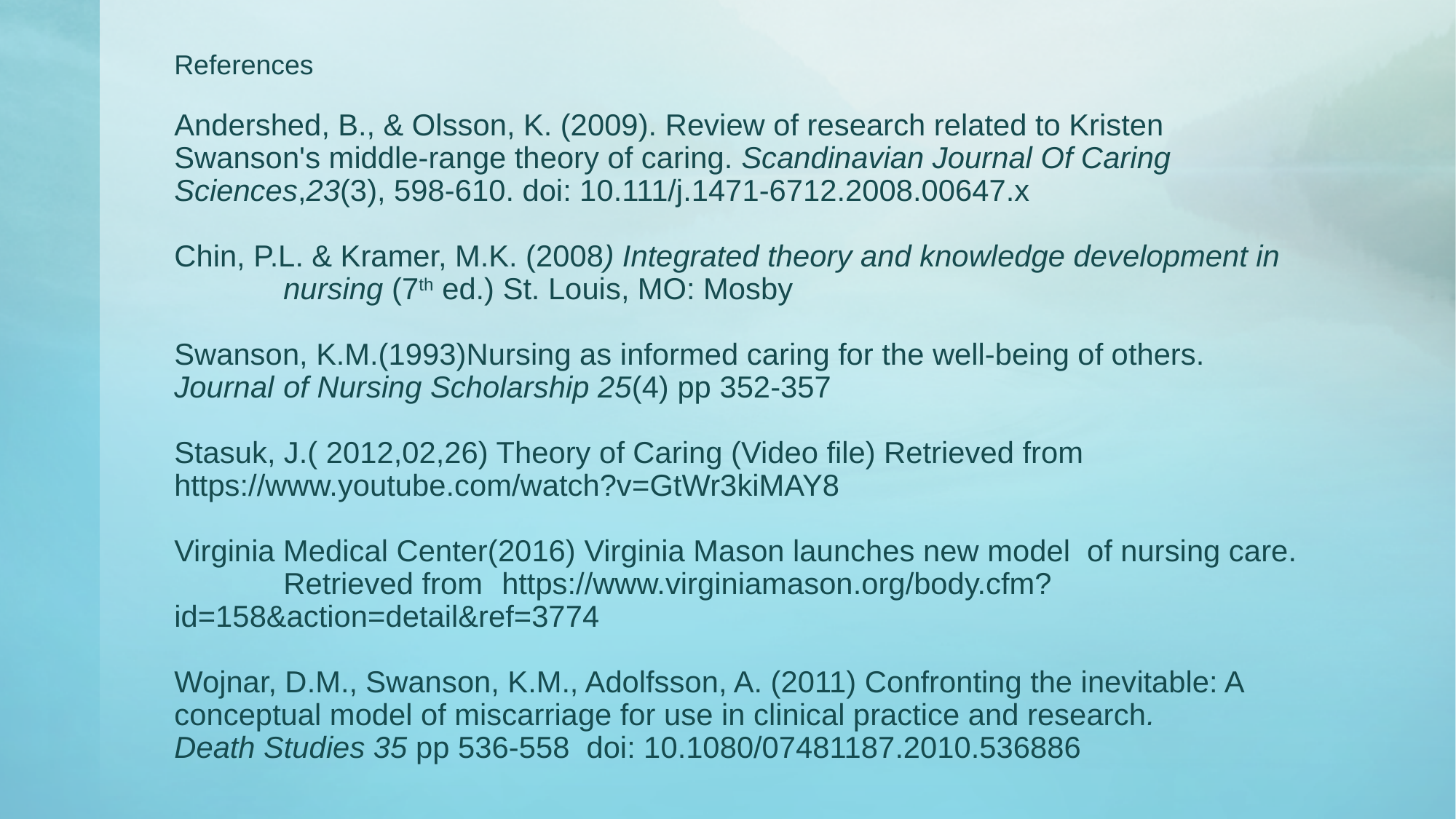

References

Andershed, B., & Olsson, K. (2009). Review of research related to Kristen 	Swanson's middle-range theory of caring. Scandinavian Journal Of Caring 	Sciences,23(3), 598-610. doi: 10.111/j.1471-6712.2008.00647.x

Chin, P.L. & Kramer, M.K. (2008) Integrated theory and knowledge development in 	nursing (7th ed.) St. Louis, MO: Mosby

Swanson, K.M.(1993)Nursing as informed caring for the well-being of others. 	Journal 	of Nursing Scholarship 25(4) pp 352-357

Stasuk, J.( 2012,02,26) Theory of Caring (Video file) Retrieved from 	https://www.youtube.com/watch?v=GtWr3kiMAY8

Virginia Medical Center(2016) Virginia Mason launches new model  of nursing care. 	Retrieved from 	https://www.virginiamason.org/body.cfm?id=158&action=detail&ref=3774

Wojnar, D.M., Swanson, K.M., Adolfsson, A. (2011) Confronting the inevitable: A 	conceptual model of miscarriage for use in clinical practice and research. 	Death Studies 35 pp 536-558  doi: 10.1080/07481187.2010.536886